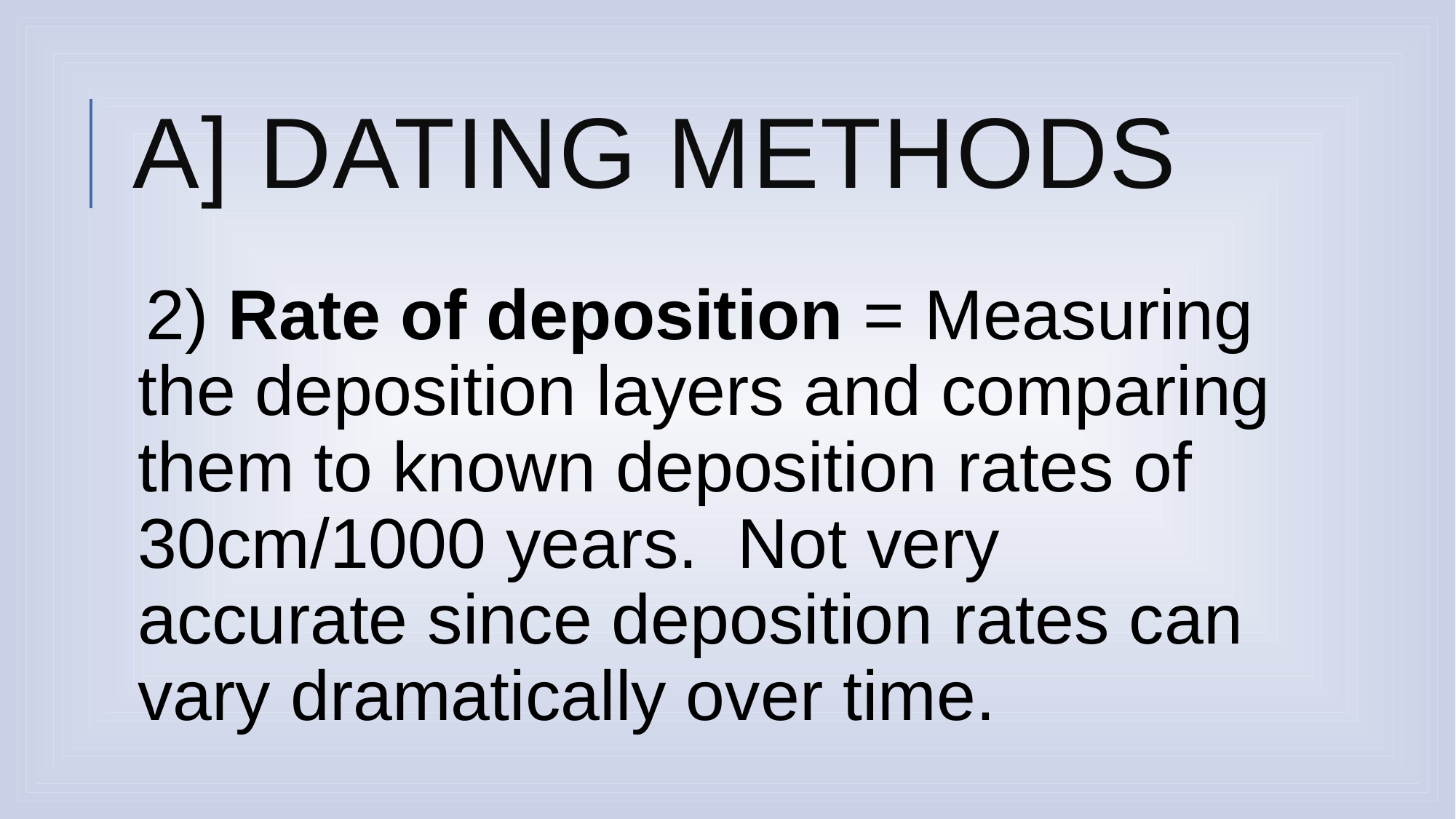

# A] dating methods
2) Rate of deposition = Measuring the deposition layers and comparing them to known deposition rates of 30cm/1000 years.  Not very accurate since deposition rates can vary dramatically over time.